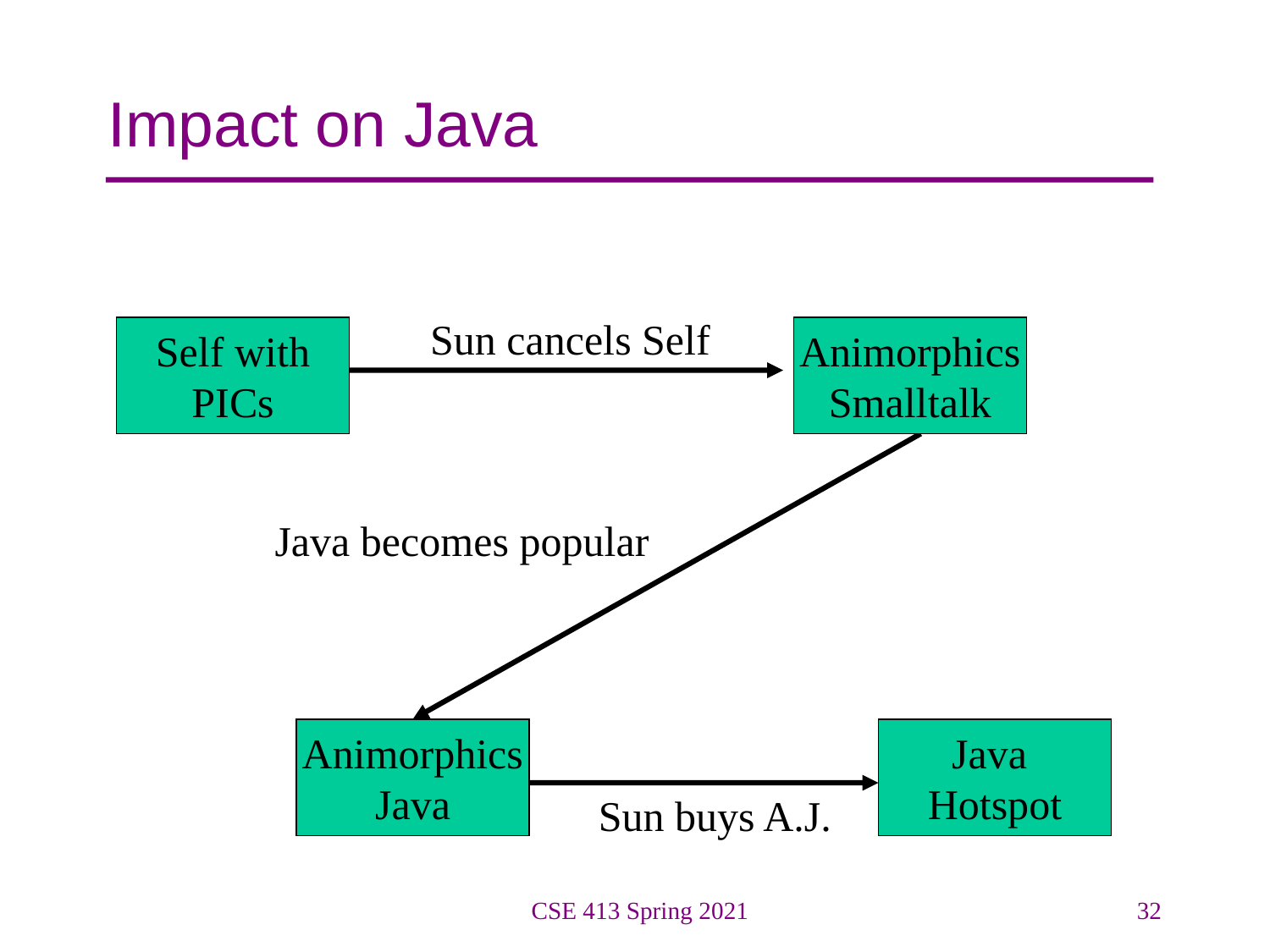

# Impact on Java
Sun cancels Self
Self with
PICs
Animorphics
Smalltalk

Java becomes popular
Animorphics
Java
Java
Hotspot

Sun buys A.J.
CSE 413 Spring 2021
32